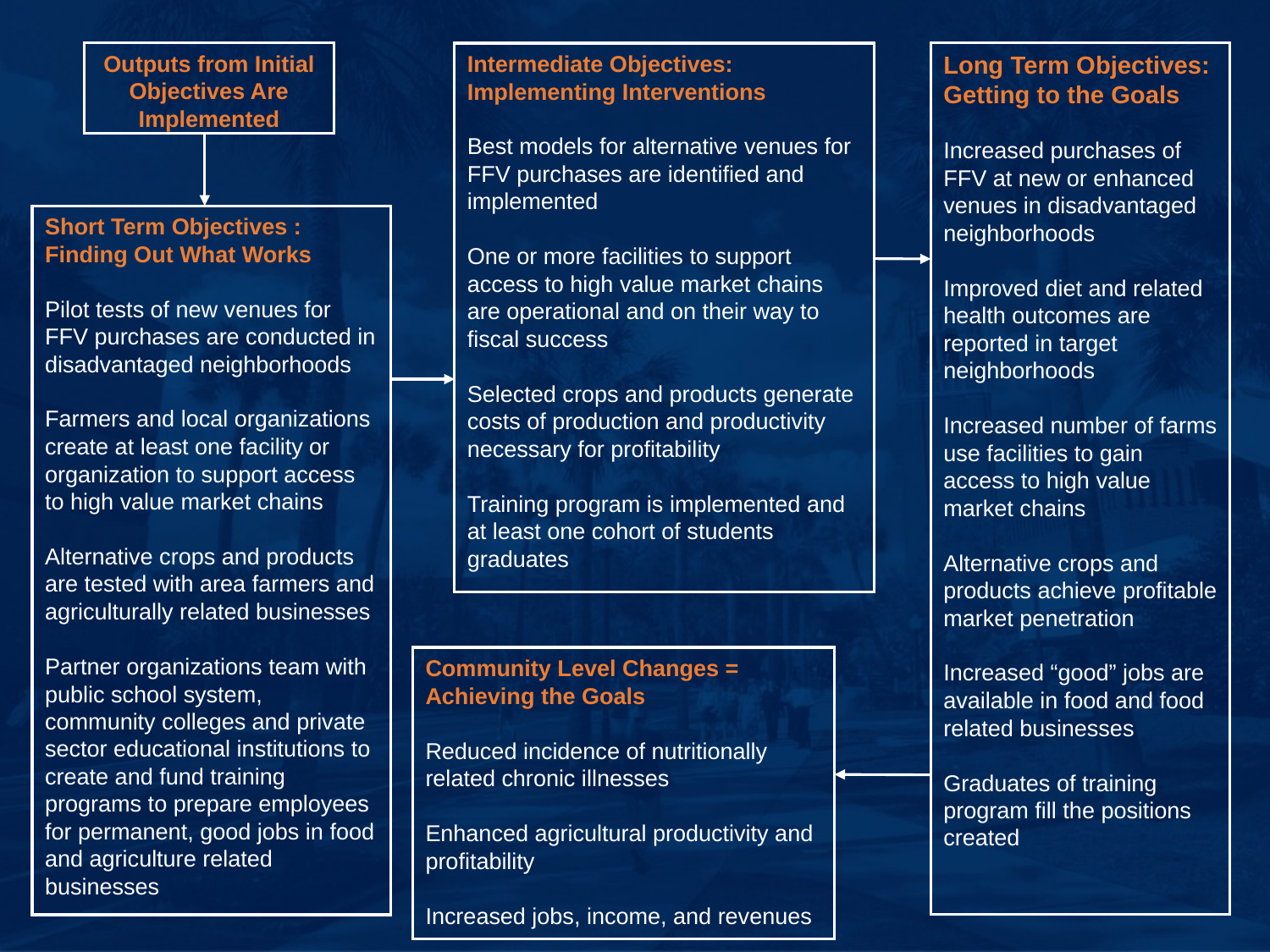

Outputs from Initial Objectives Are Implemented
Long Term Objectives: Getting to the Goals

Increased purchases of FFV at new or enhanced venues in disadvantaged neighborhoods

Improved diet and related health outcomes are reported in target neighborhoods

Increased number of farms use facilities to gain access to high value market chains

Alternative crops and products achieve profitable market penetration

Increased “good” jobs are available in food and food related businesses

Graduates of training program fill the positions created
Intermediate Objectives:
Implementing Interventions

Best models for alternative venues for FFV purchases are identified and implemented

One or more facilities to support access to high value market chains are operational and on their way to fiscal success

Selected crops and products generate costs of production and productivity necessary for profitability

Training program is implemented and at least one cohort of students graduates
Short Term Objectives : Finding Out What Works

Pilot tests of new venues for FFV purchases are conducted in disadvantaged neighborhoods

Farmers and local organizations create at least one facility or organization to support access to high value market chains

Alternative crops and products are tested with area farmers and agriculturally related businesses

Partner organizations team with public school system, community colleges and private sector educational institutions to create and fund training programs to prepare employees for permanent, good jobs in food and agriculture related businesses
Community Level Changes = Achieving the Goals

Reduced incidence of nutritionally related chronic illnesses

Enhanced agricultural productivity and profitability

Increased jobs, income, and revenues